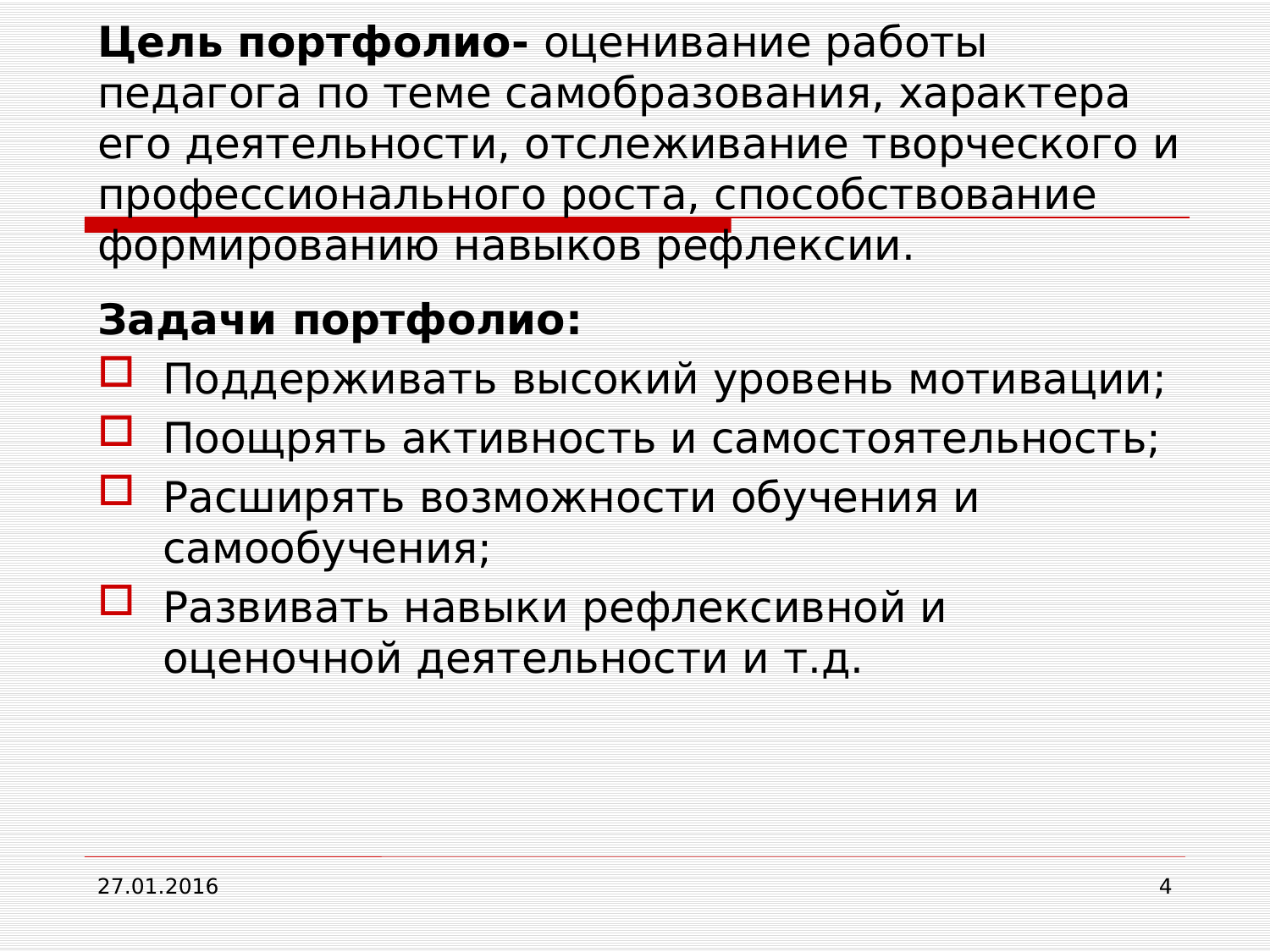

# Цель портфолио- оценивание работы педагога по теме самобразования, характера его деятельности, отслеживание творческого и профессионального роста, способствование формированию навыков рефлексии.
Задачи портфолио:
Поддерживать высокий уровень мотивации;
Поощрять активность и самостоятельность;
Расширять возможности обучения и самообучения;
Развивать навыки рефлексивной и оценочной деятельности и т.д.
27.01.2016
4